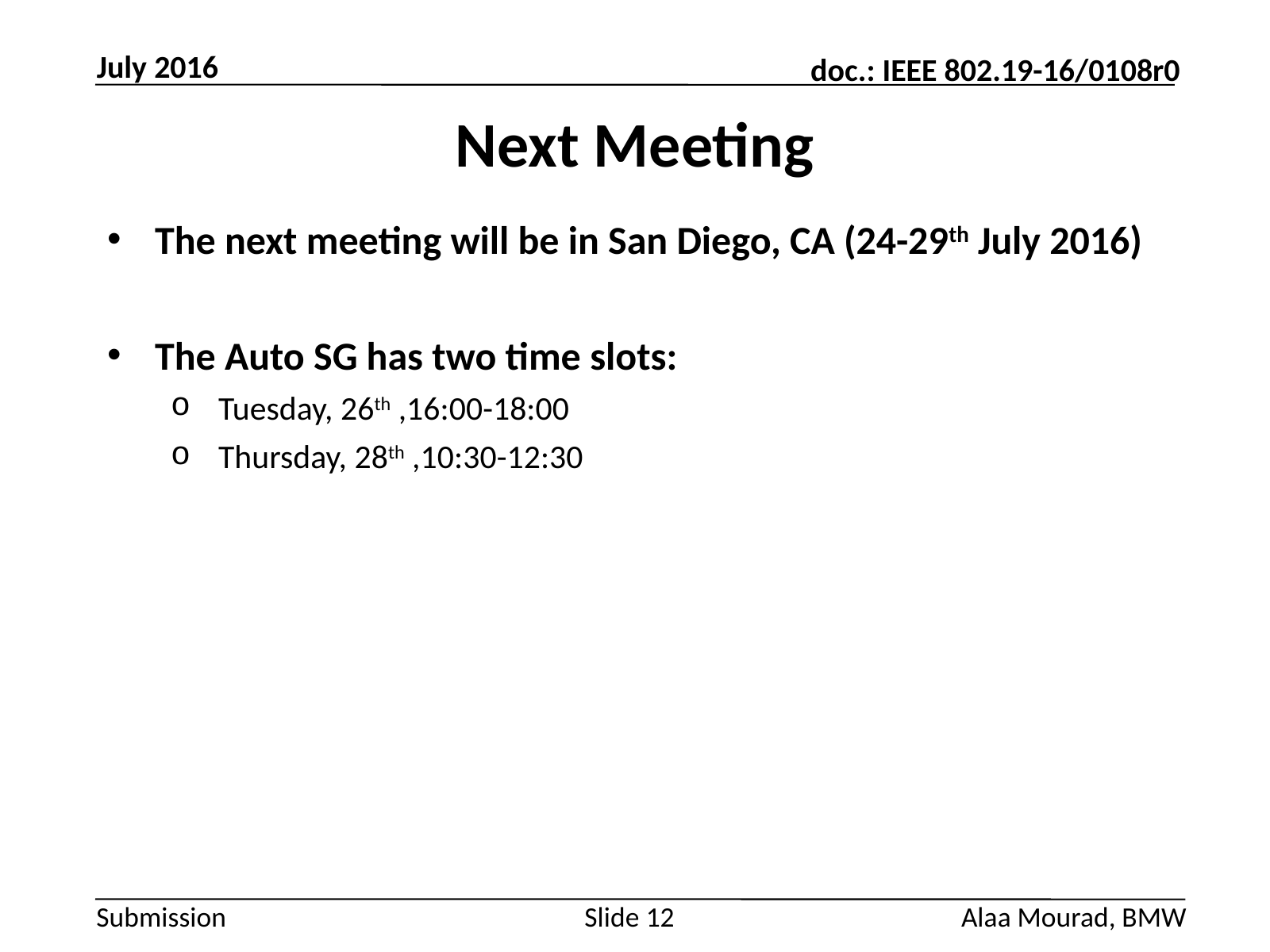

July 2016
# Next Meeting
The next meeting will be in San Diego, CA (24-29th July 2016)

The Auto SG has two time slots:
Tuesday, 26th ,16:00-18:00
Thursday, 28th ,10:30-12:30
Slide 12
Alaa Mourad, BMW